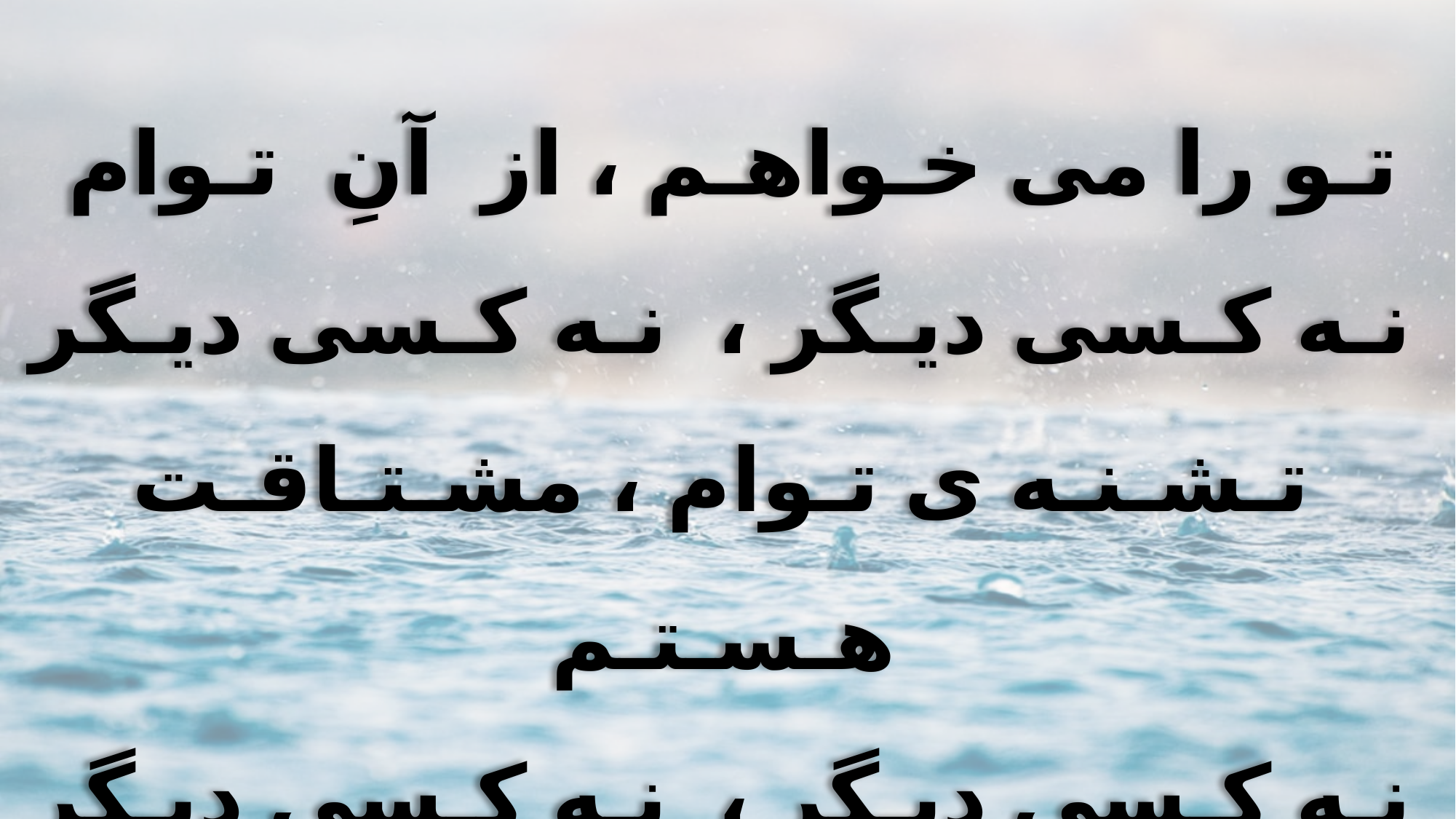

تـو را می خـواهـم ، از  آنِ  تـوام
نـه کـسی دیـگر ،  نـه کـسی دیـگر
تـشـنـه ی تـوام ، مشـتـاقـت هـسـتـم
نـه کـسی دیـگر ،  نـه کـسی دیـگر